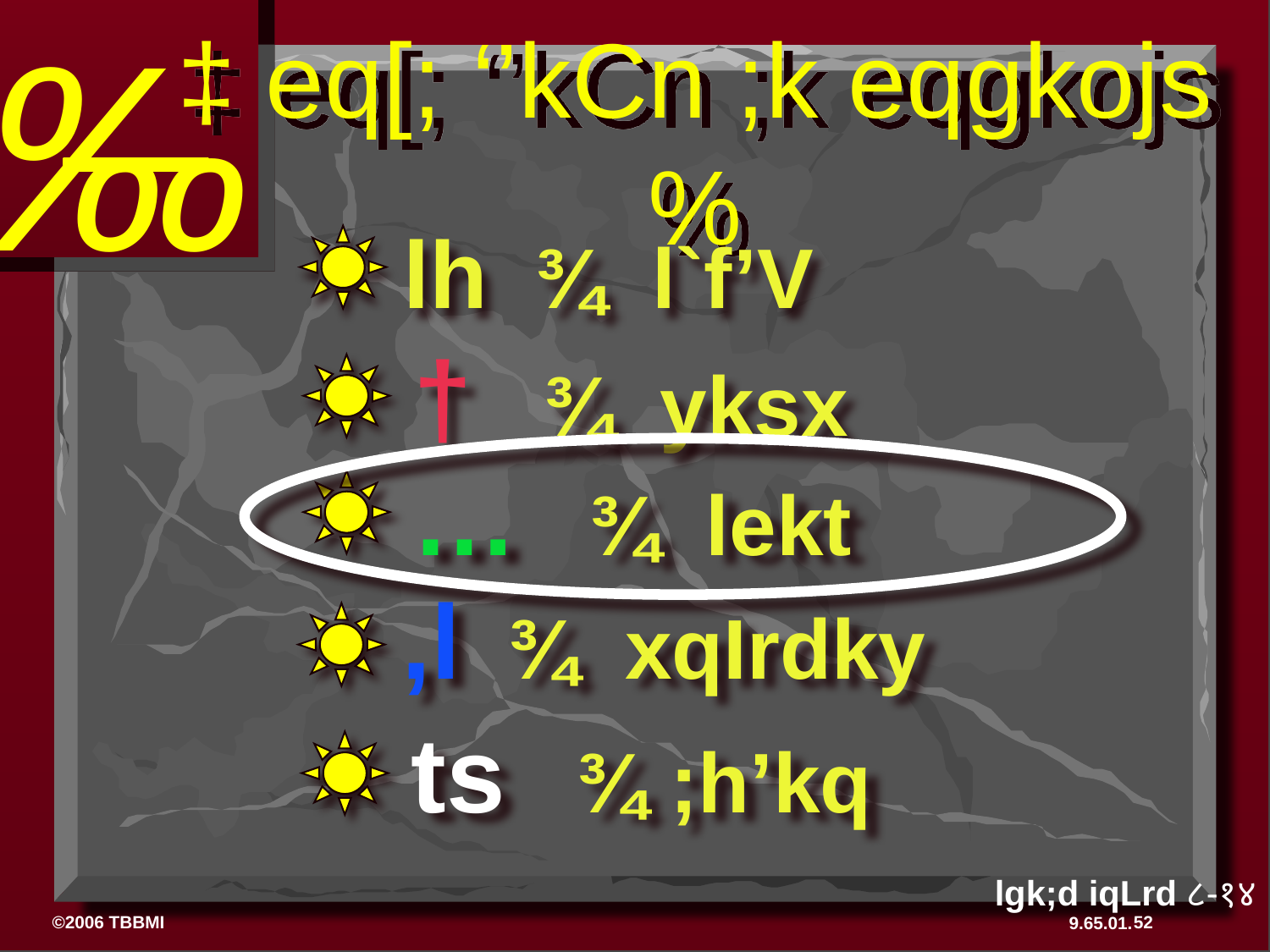

‰

# ‡ eq[; ‘’kCn ;k eqgkojs %

lh  ¾  l`f’V

†   ¾  yksx

…   ¾  lekt

,l  ¾  xqIrdky

ts   ¾ ;h’kq

lgk;d iqLrd ८-१४

52